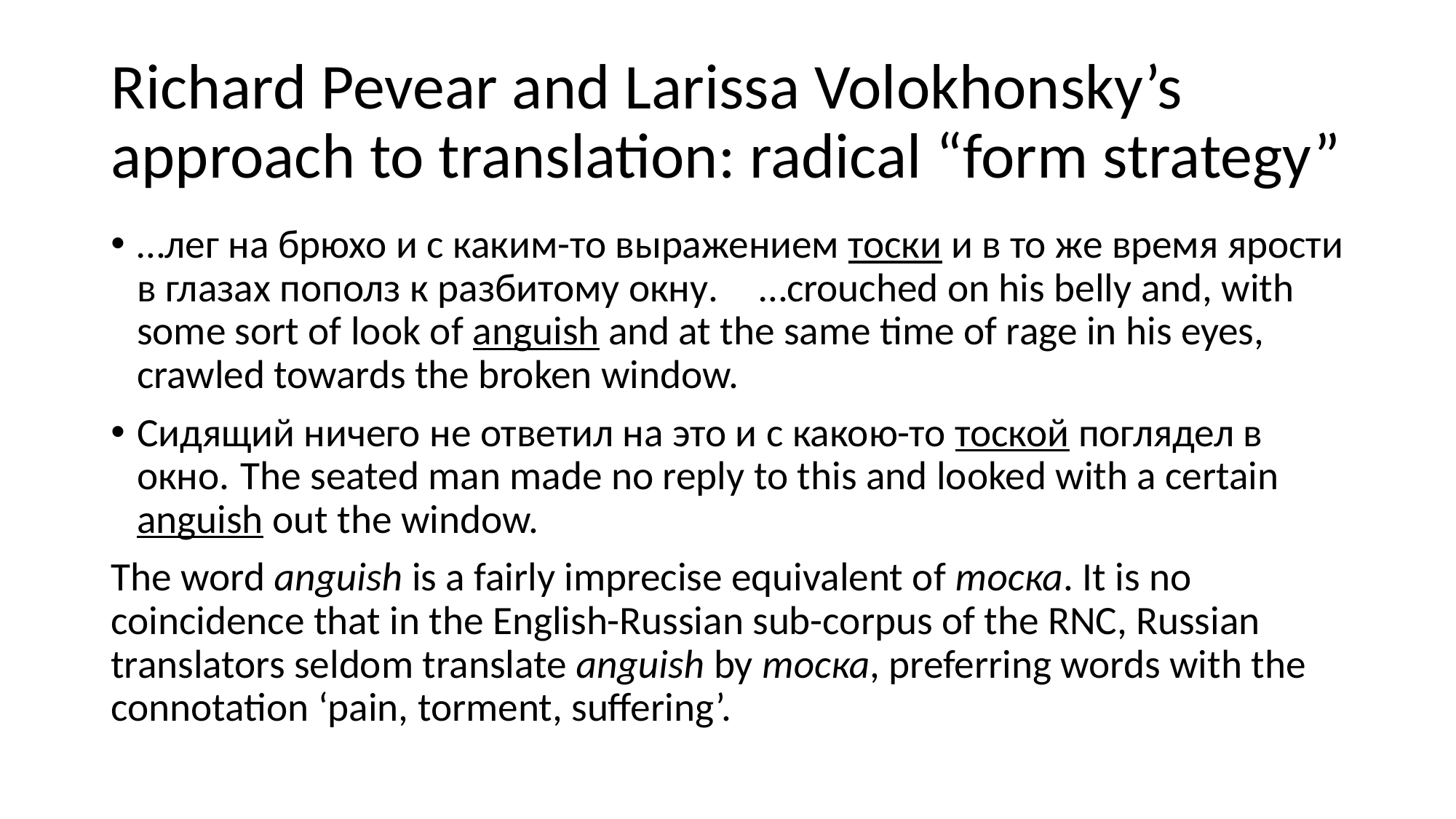

# Richard Pevear and Larissa Volokhonsky’s approach to translation: radical “form strategy”
…лег на брюхо и с каким-то выражением тоски и в то же время ярости в глазах пополз к разбитому окну.	…crouched on his belly and, with some sort of look of anguish and at the same time of rage in his eyes, crawled towards the broken window.
Сидящий ничего не ответил на это и с какою-то тоской поглядел в окно.	The seated man made no reply to this and looked with a certain anguish out the window.
The word anguish is a fairly imprecise equivalent of тоска. It is no coincidence that in the English-Russian sub-corpus of the RNC, Russian translators seldom translate anguish by тоска, preferring words with the connotation ‘pain, torment, suffering’.